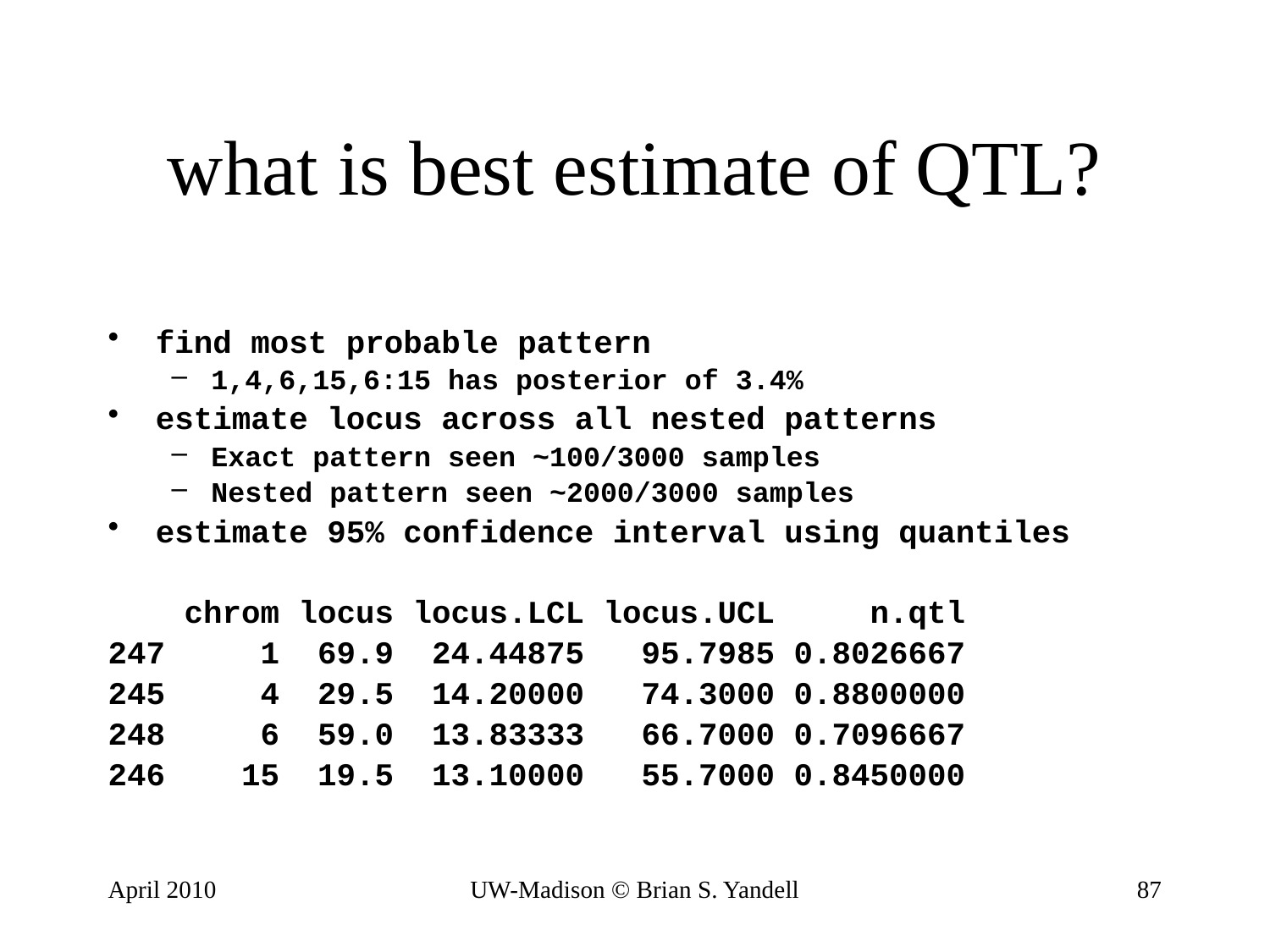

# what is best estimate of QTL?

find most probable pattern
1,4,6,15,6:15 has posterior of 3.4%
estimate locus across all nested patterns
Exact pattern seen ~100/3000 samples
Nested pattern seen ~2000/3000 samples
estimate 95% confidence interval using quantiles

    chrom locus locus.LCL locus.UCL     n.qtl
247     1  69.9  24.44875   95.7985 0.8026667
245     4  29.5  14.20000   74.3000 0.8800000
248     6  59.0  13.83333   66.7000 0.7096667
246    15  19.5  13.10000   55.7000 0.8450000
April 2010
UW-Madison © Brian S. Yandell
87